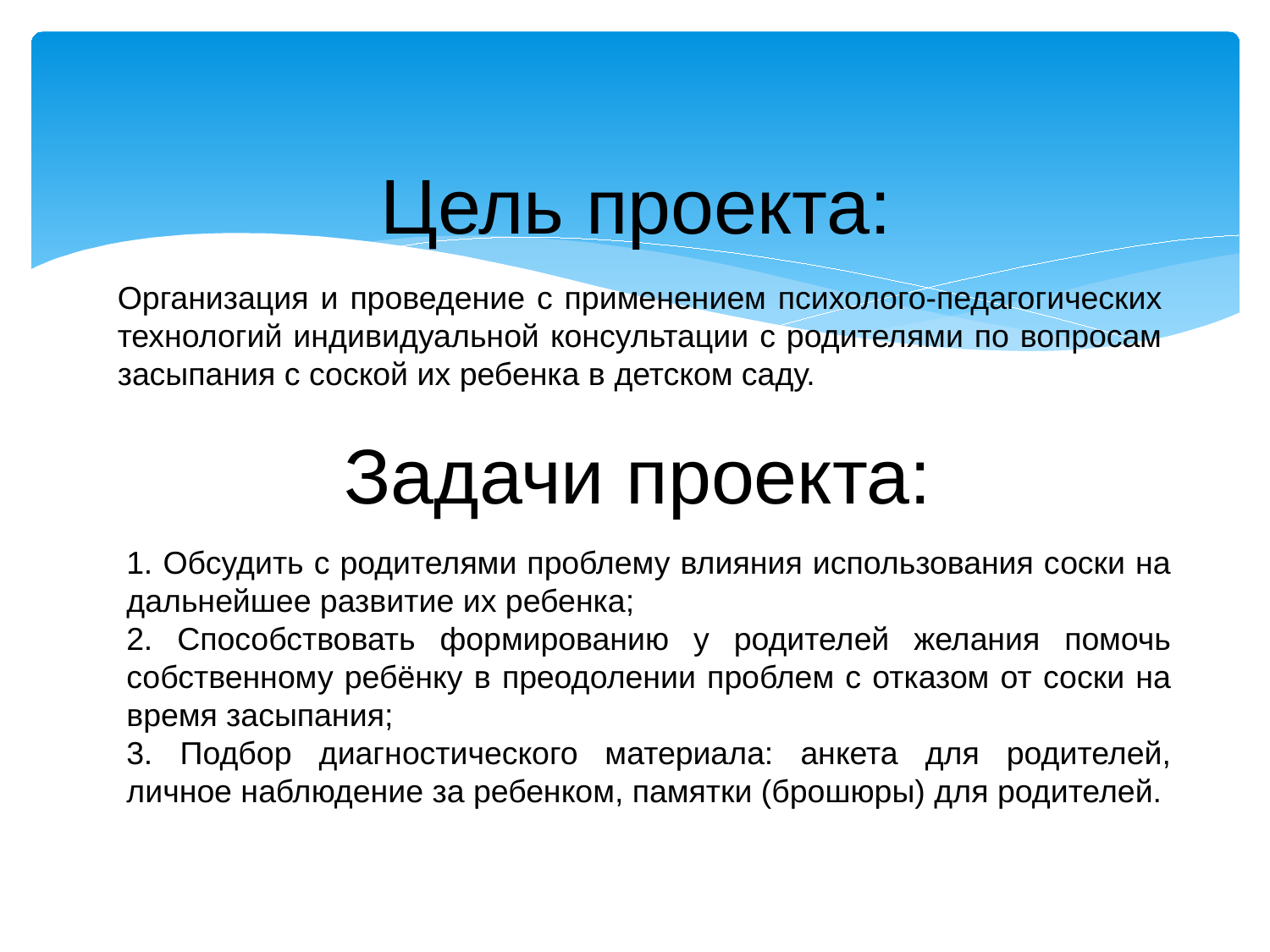

# Цель проекта:
Организация и проведение с применением психолого-педагогических технологий индивидуальной консультации с родителями по вопросам засыпания с соской их ребенка в детском саду.

Задачи проекта::
1. Обсудить с родителями проблему влияния использования соски на дальнейшее развитие их ребенка;
2. Способствовать формированию у родителей желания помочь собственному ребёнку в преодолении проблем с отказом от соски на время засыпания;
3. Подбор диагностического материала: анкета для родителей, личное наблюдение за ребенком, памятки (брошюры) для родителей.